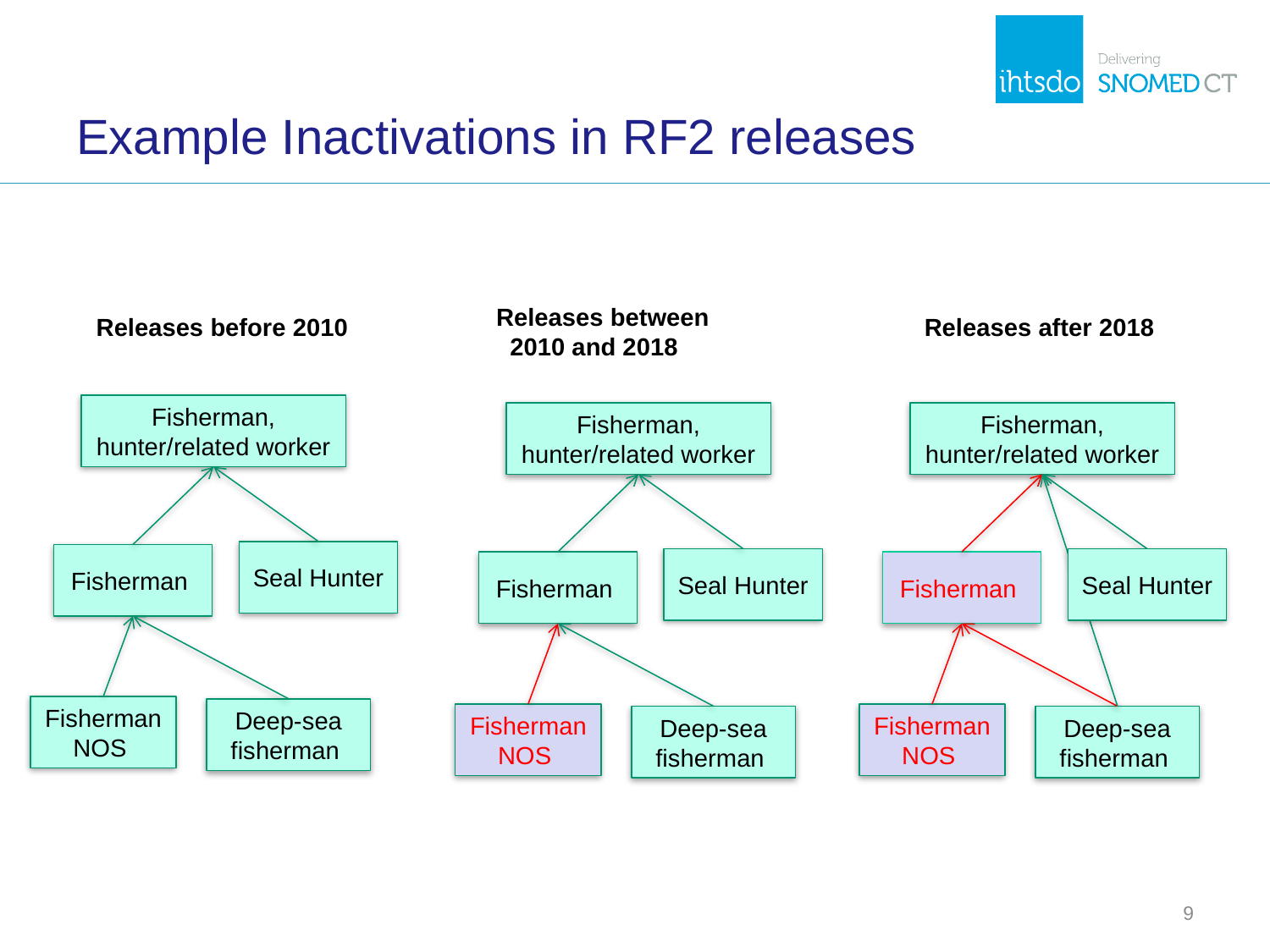

# Example Inactivations in RF2 releases
Releases between
  2010 and 2018
Releases before 2010
Releases after 2018
Fisherman, hunter/related worker
Fisherman, hunter/related worker
Fisherman, hunter/related worker
Seal Hunter
Fisherman
Seal Hunter
Seal Hunter
Fisherman
Fisherman
Fisherman NOS
Deep-sea fisherman
Fisherman NOS
Fisherman NOS
Deep-sea fisherman
Deep-sea fisherman
9